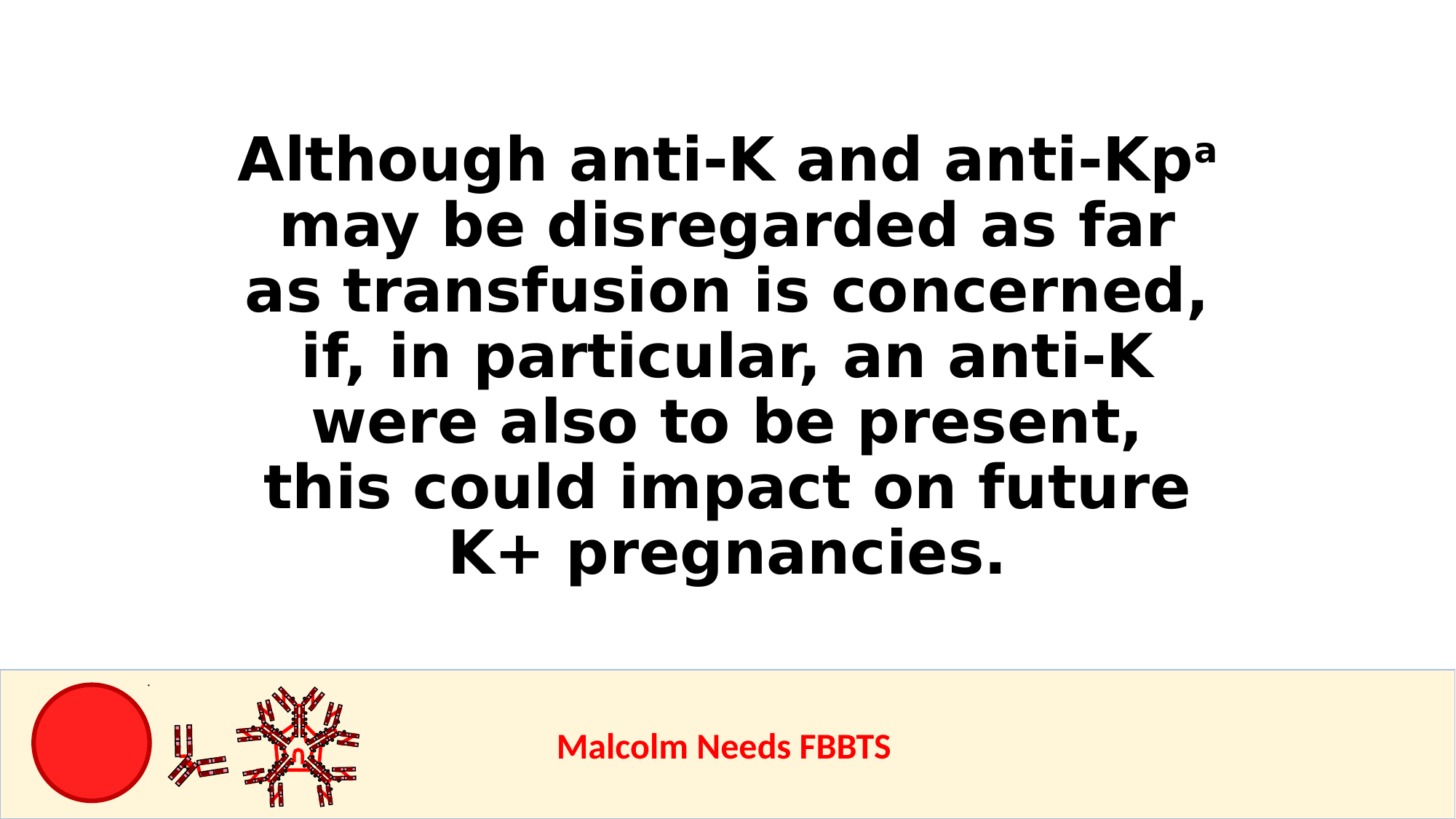

# Although anti-K and anti-Kpa may be disregarded as far as transfusion is concerned, if, in particular, an anti-K were also to be present, this could impact on future K+ pregnancies.
					Malcolm Needs FBBTS